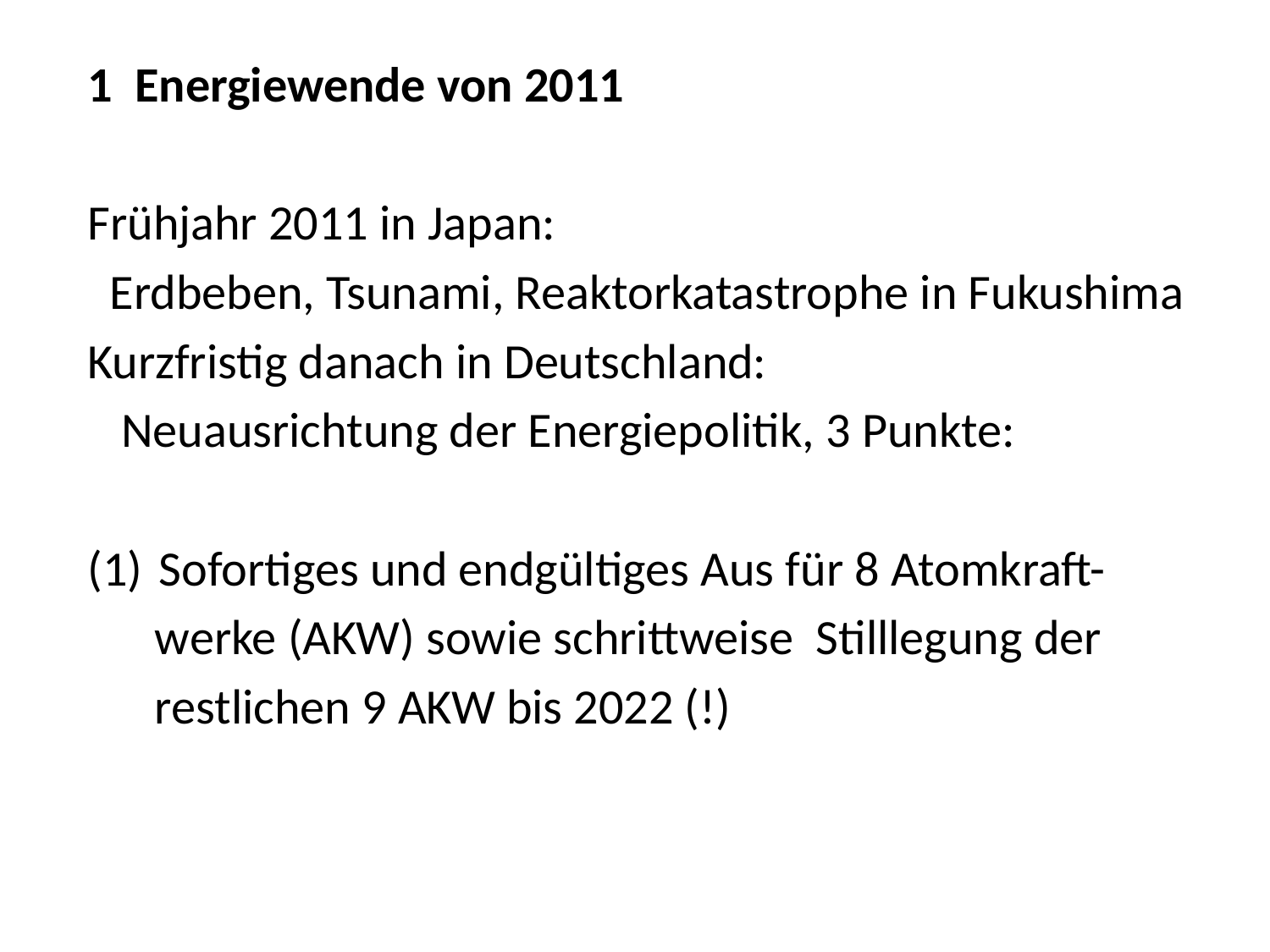

1  Energiewende von 2011

Frühjahr 2011 in Japan:
  Erdbeben, Tsunami, Reaktorkatastrophe in Fukushima
Kurzfristig danach in Deutschland:
   Neuausrichtung der Energiepolitik, 3 Punkte:

Sofortiges und endgültiges Aus für 8 Atomkraft-
      werke (AKW) sowie schrittweise  Stilllegung der
      restlichen 9 AKW bis 2022 (!)